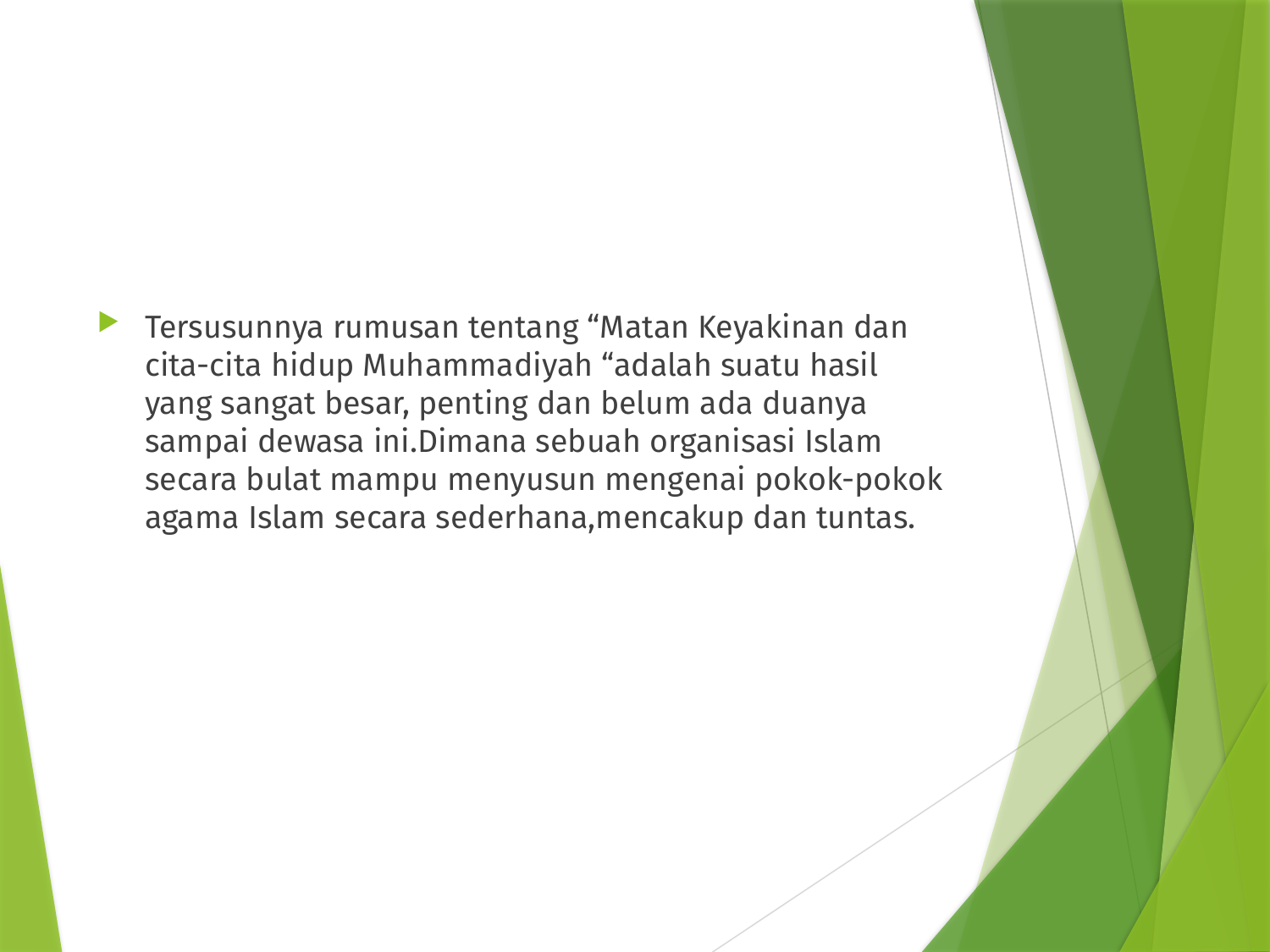

#
Tersusunnya rumusan tentang “Matan Keyakinan dan cita-cita hidup Muhammadiyah “adalah suatu hasil yang sangat besar, penting dan belum ada duanya sampai dewasa ini.Dimana sebuah organisasi Islam secara bulat mampu menyusun mengenai pokok-pokok agama Islam secara sederhana,mencakup dan tuntas.